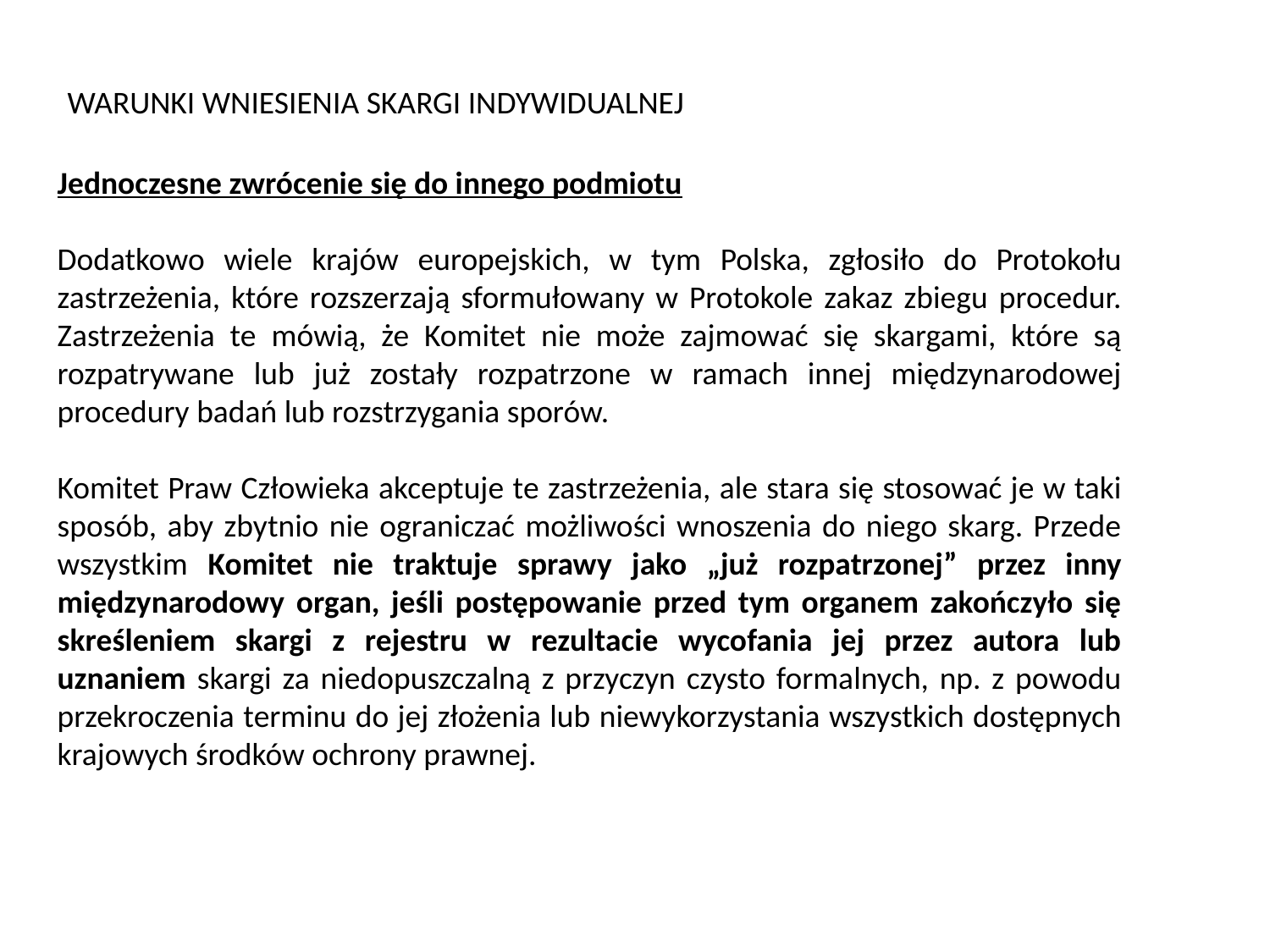

WARUNKI WNIESIENIA SKARGI INDYWIDUALNEJ

Jednoczesne zwrócenie się do innego podmiotu

Dodatkowo wiele krajów europejskich, w tym Polska, zgłosiło do Protokołu zastrzeżenia, które rozszerzają sformułowany w Protokole zakaz zbiegu procedur. Zastrzeżenia te mówią, że Komitet nie może zajmować się skargami, które są rozpatrywane lub już zostały rozpatrzone w ramach innej międzynarodowej procedury badań lub rozstrzygania sporów.

Komitet Praw Człowieka akceptuje te zastrzeżenia, ale stara się stosować je w taki sposób, aby zbytnio nie ograniczać możliwości wnoszenia do niego skarg. Przede wszystkim Komitet nie traktuje sprawy jako „już rozpatrzonej” przez inny międzynarodowy organ, jeśli postępowanie przed tym organem zakończyło się skreśleniem skargi z rejestru w rezultacie wycofania jej przez autora lub uznaniem skargi za niedopuszczalną z przyczyn czysto formalnych, np. z powodu przekroczenia terminu do jej złożenia lub niewykorzystania wszystkich dostępnych krajowych środków ochrony prawnej.